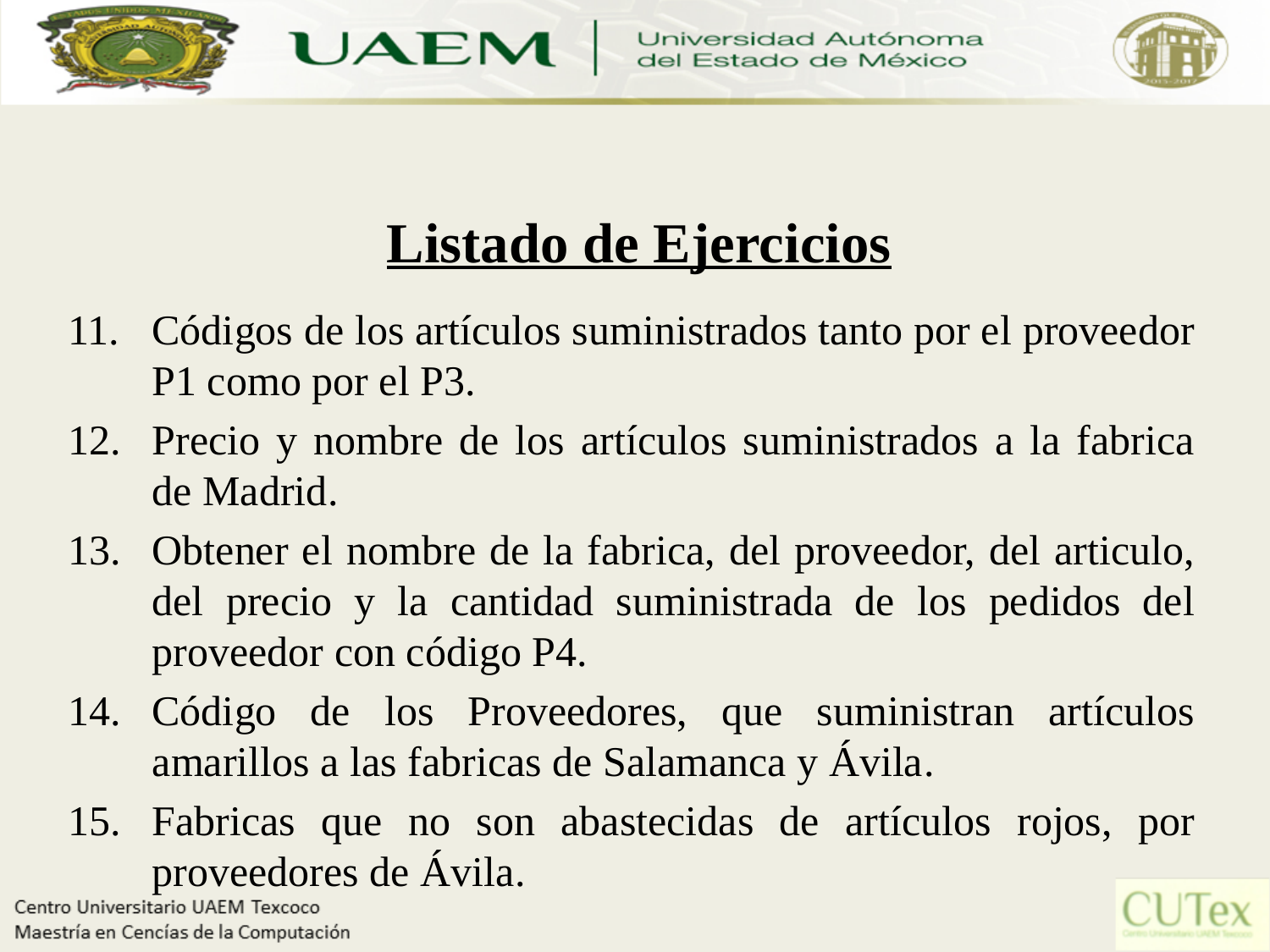

# Listado de Ejercicios
Códigos de los artículos suministrados tanto por el proveedor P1 como por el P3.
Precio y nombre de los artículos suministrados a la fabrica de Madrid.
Obtener el nombre de la fabrica, del proveedor, del articulo, del precio y la cantidad suministrada de los pedidos del proveedor con código P4.
Código de los Proveedores, que suministran artículos amarillos a las fabricas de Salamanca y Ávila.
Fabricas que no son abastecidas de artículos rojos, por proveedores de Ávila.